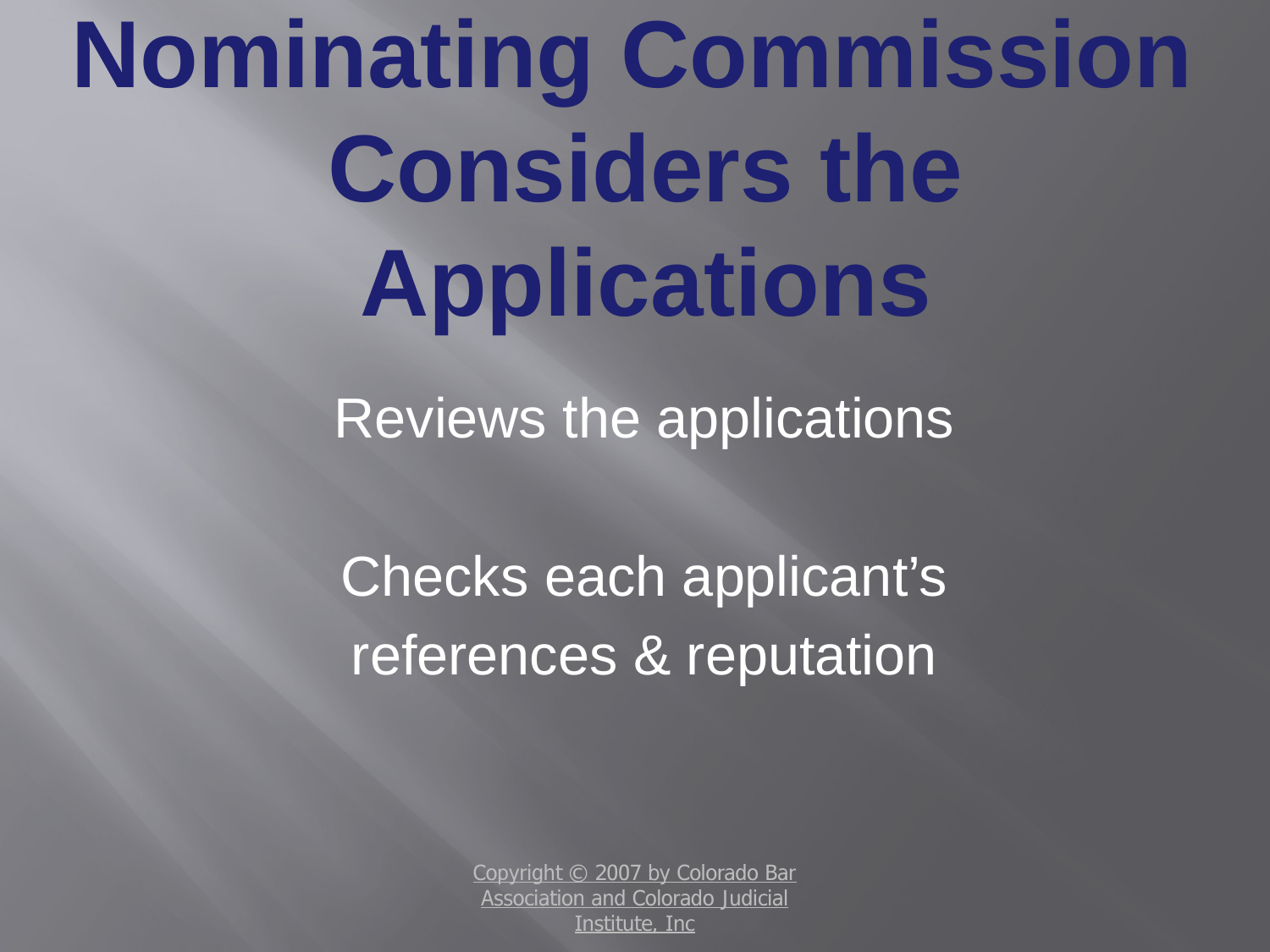

# Nominating Commission Considers the Applications

Reviews the applications

 Checks each applicant’s
references & reputation

Copyright © 2007 by Colorado Bar Association and Colorado Judicial Institute, Inc